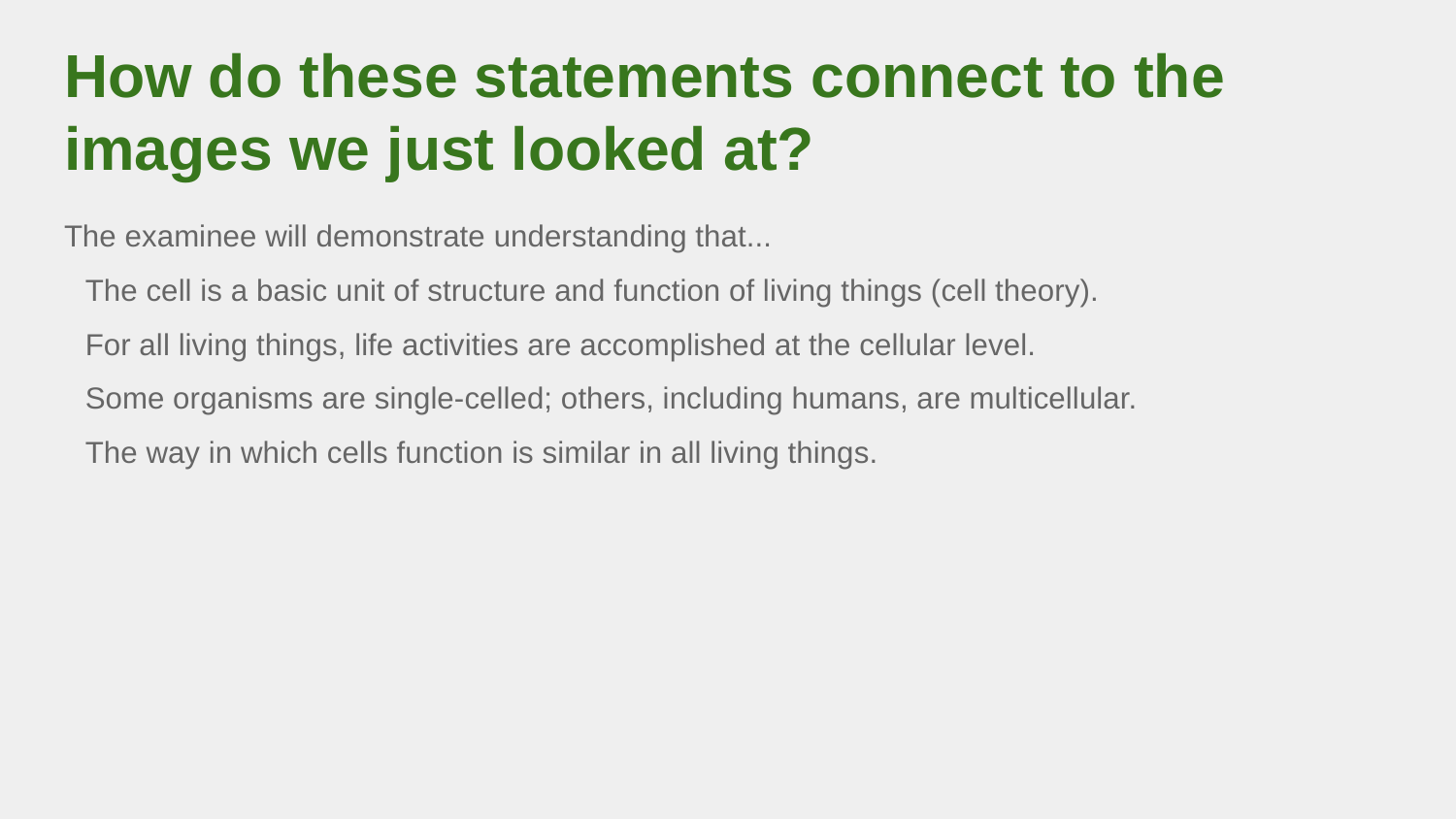

# How do these statements connect to the images we just looked at?
The examinee will demonstrate understanding that...
The cell is a basic unit of structure and function of living things (cell theory).
For all living things, life activities are accomplished at the cellular level.
Some organisms are single-celled; others, including humans, are multicellular.
The way in which cells function is similar in all living things.